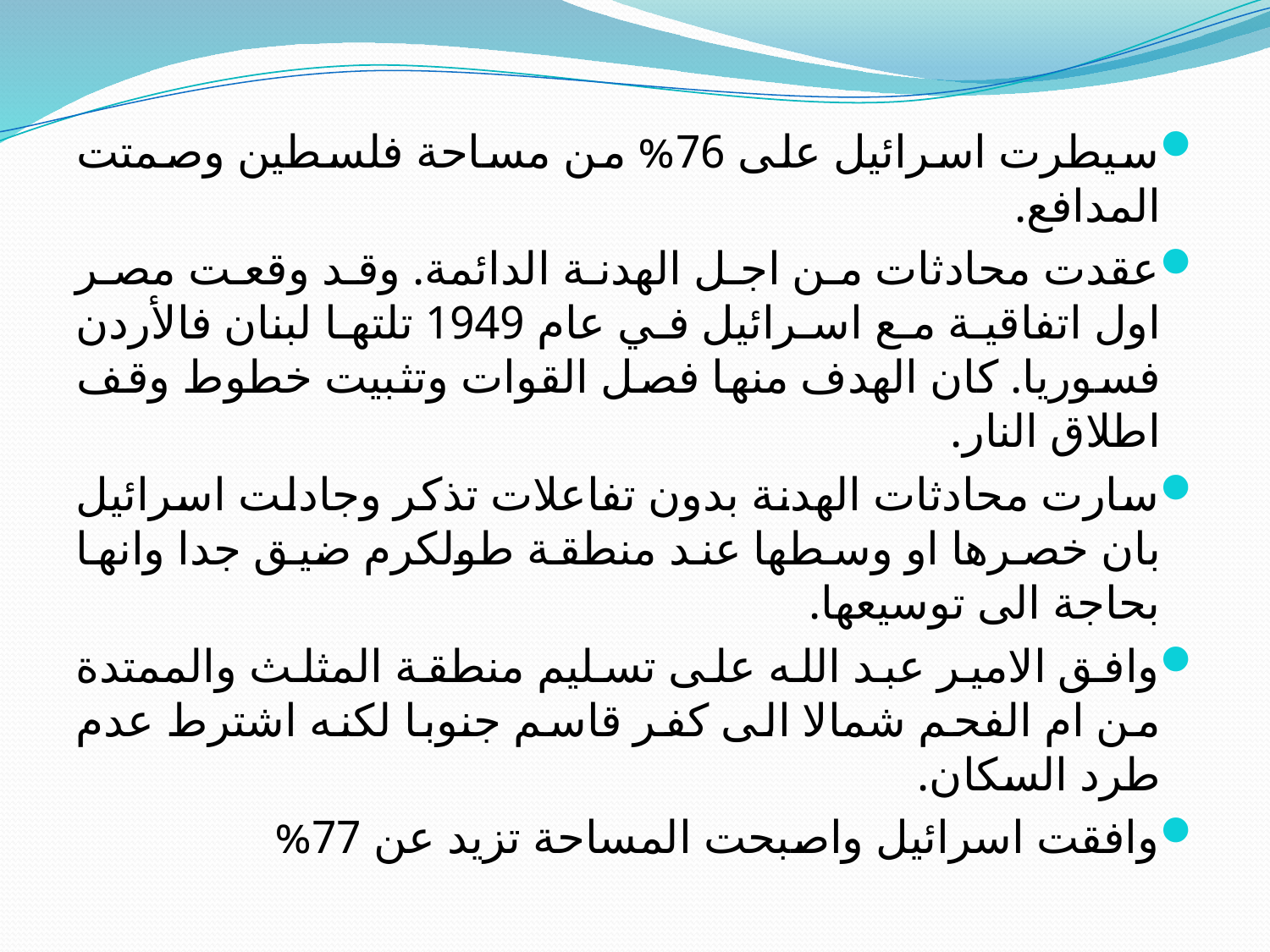

سيطرت اسرائيل على 76% من مساحة فلسطين وصمتت المدافع.
عقدت محادثات من اجل الهدنة الدائمة. وقد وقعت مصر اول اتفاقية مع اسرائيل في عام 1949 تلتها لبنان فالأردن فسوريا. كان الهدف منها فصل القوات وتثبيت خطوط وقف اطلاق النار.
سارت محادثات الهدنة بدون تفاعلات تذكر وجادلت اسرائيل بان خصرها او وسطها عند منطقة طولكرم ضيق جدا وانها بحاجة الى توسيعها.
وافق الامير عبد الله على تسليم منطقة المثلث والممتدة من ام الفحم شمالا الى كفر قاسم جنوبا لكنه اشترط عدم طرد السكان.
وافقت اسرائيل واصبحت المساحة تزيد عن 77%